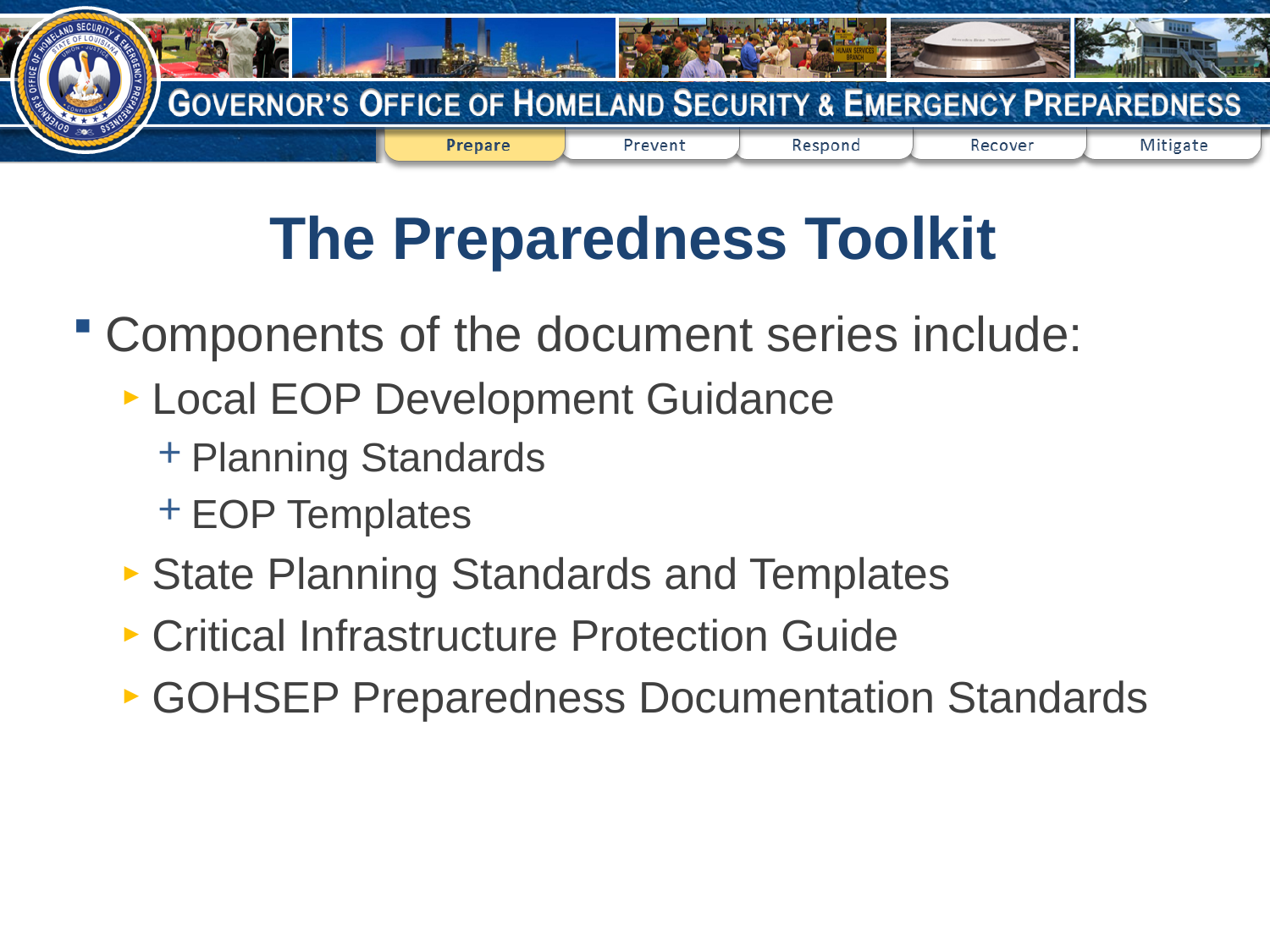

# The Preparedness Toolkit
Components of the document series include:
Local EOP Development Guidance
Planning Standards
EOP Templates
State Planning Standards and Templates
Critical Infrastructure Protection Guide
GOHSEP Preparedness Documentation Standards